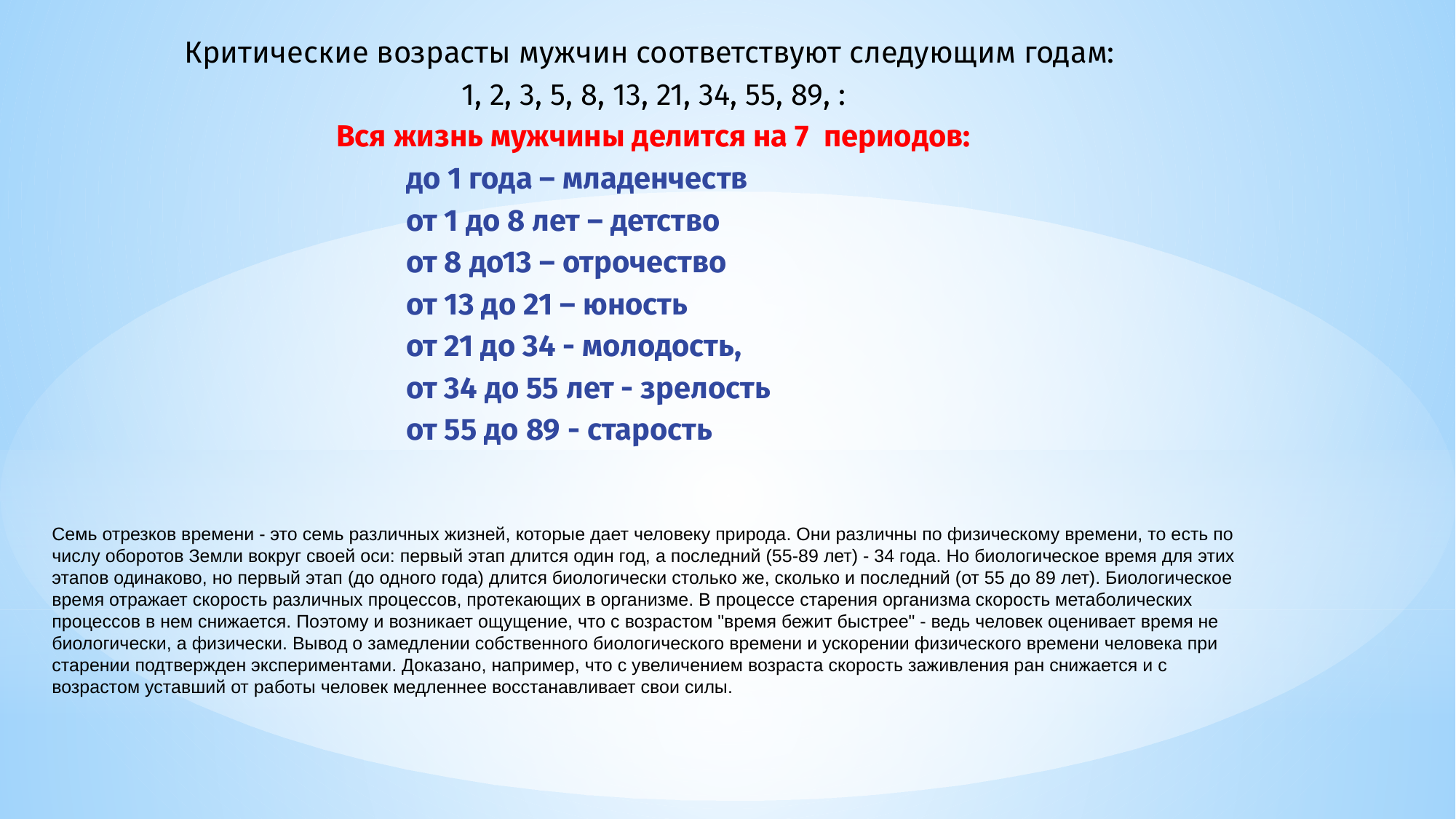

Критические возрасты мужчин соответствуют следующим годам:
1, 2, 3, 5, 8, 13, 21, 34, 55, 89, :
Вся жизнь мужчины делится на 7  периодов:
                                  до 1 года – младенчеств
                                  от 1 до 8 лет – детство
                                  от 8 до13 – отрочество
                                  от 13 до 21 – юность
                                  от 21 до 34 - молодость,
                                  от 34 до 55 лет - зрелость
                                  от 55 до 89 - старость
Семь отрезков времени - это семь различных жизней, которые дает человеку природа. Они различны по физическому времени, то есть по числу оборотов Земли вокруг своей оси: первый этап длится один год, а последний (55-89 лет) - 34 года. Но биологическое время для этих этапов одинаково, но первый этап (до одного года) длится биологически столько же, сколько и последний (от 55 до 89 лет). Биологическое время отражает скорость различных процессов, протекающих в организме. В процессе старения организма скорость метаболических процессов в нем снижается. Поэтому и возникает ощущение, что с возрастом "время бежит быстрее" - ведь человек оценивает время не биологически, а физически. Вывод о замедлении собственного биологического времени и ускорении физического времени человека при старении подтвержден экспериментами. Доказано, например, что с увеличением возраста скорость заживления ран снижается и с возрастом уставший от работы человек медленнее восстанавливает свои силы.